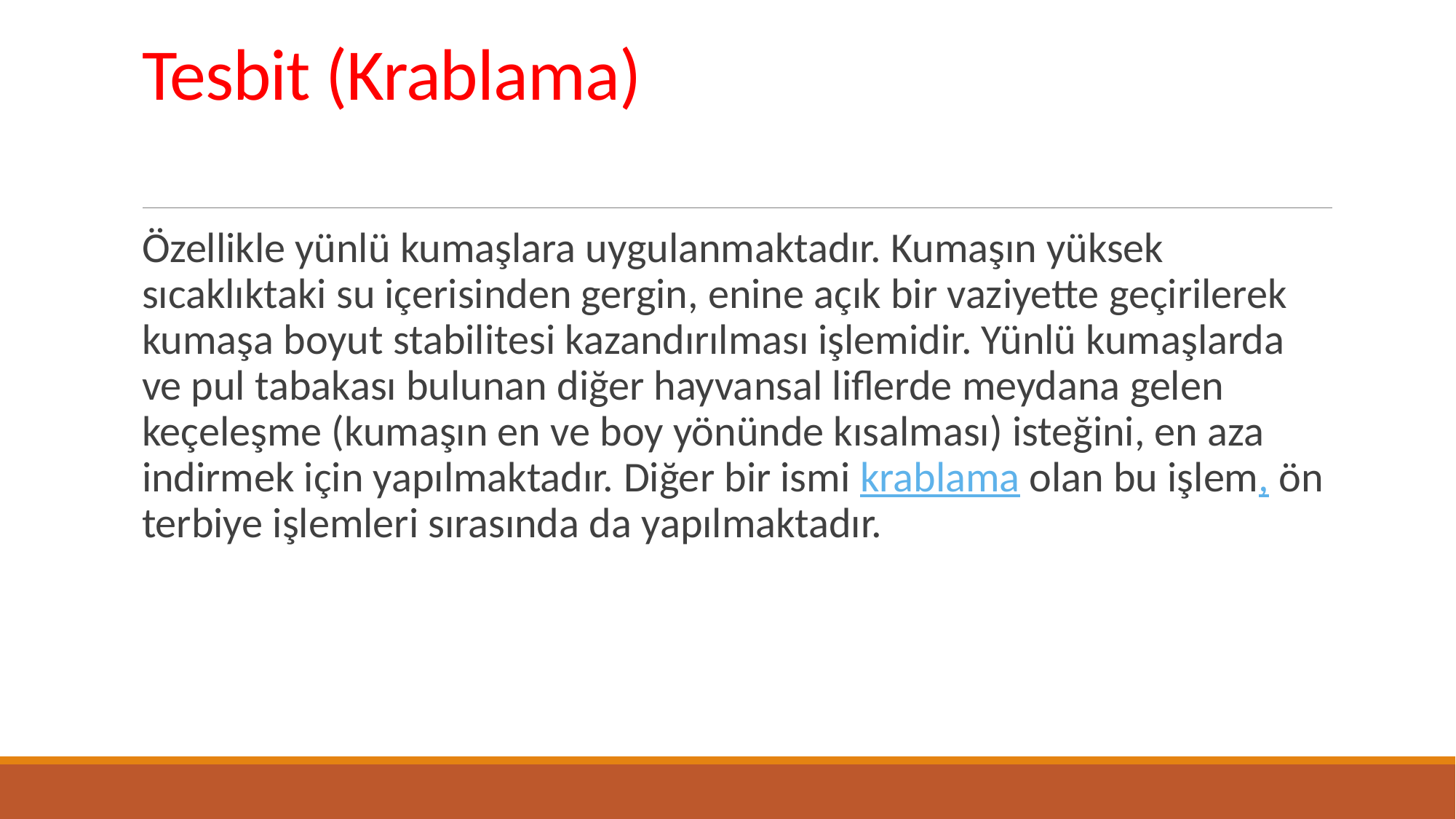

# Tesbit (Krablama)
Özellikle yünlü kumaşlara uygulanmaktadır. Kumaşın yüksek sıcaklıktaki su içerisinden gergin, enine açık bir vaziyette geçirilerek kumaşa boyut stabilitesi kazandırılması işlemidir. Yünlü kumaşlarda ve pul tabakası bulunan diğer hayvansal liflerde meydana gelen keçeleşme (kumaşın en ve boy yönünde kısalması) isteğini, en aza indirmek için yapılmaktadır. Diğer bir ismi krablama olan bu işlem, ön terbiye işlemleri sırasında da yapılmaktadır.